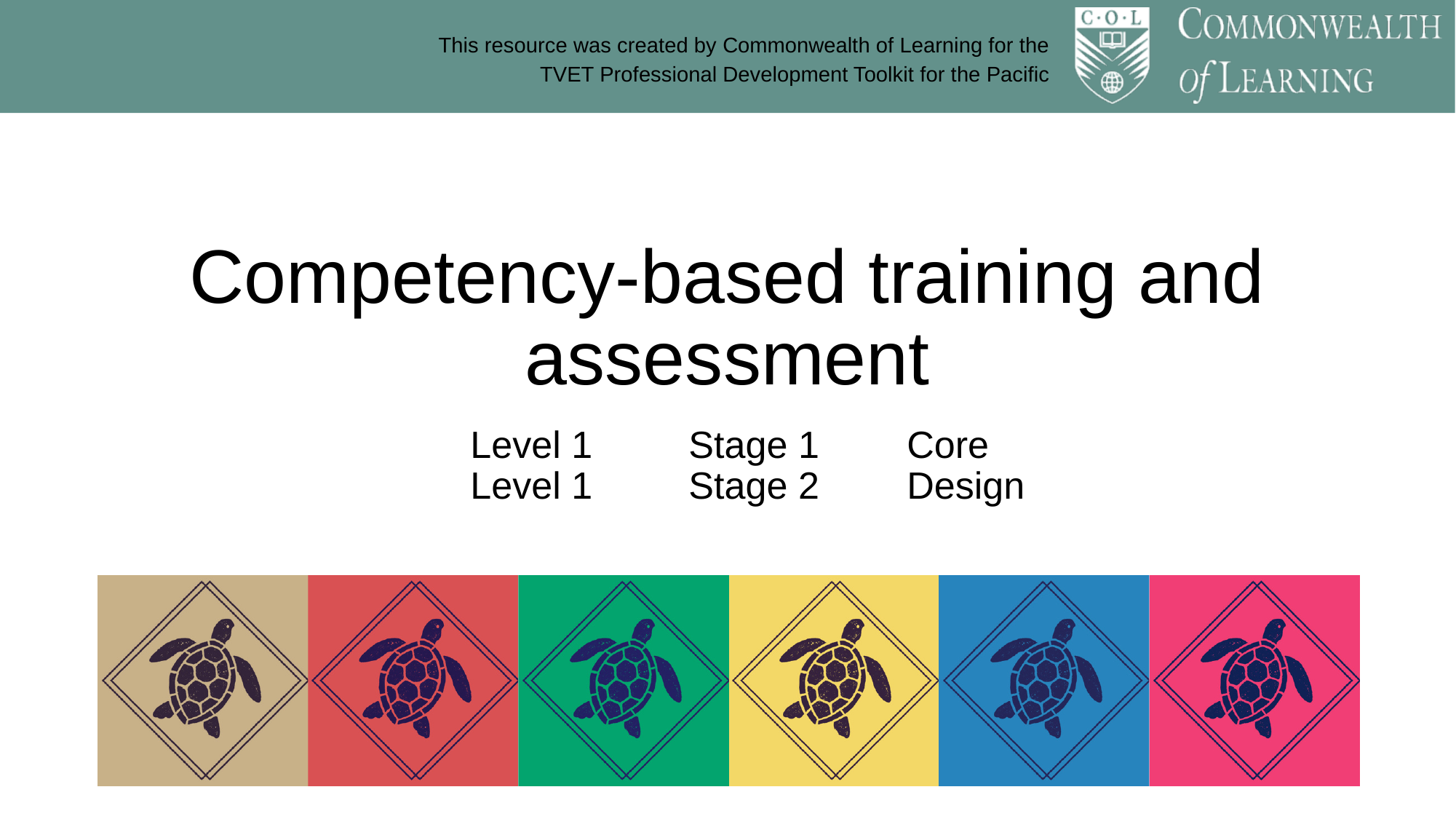

Competency-based training and assessment
Level 1	Stage 1	Core
Level 1	Stage 2	Design